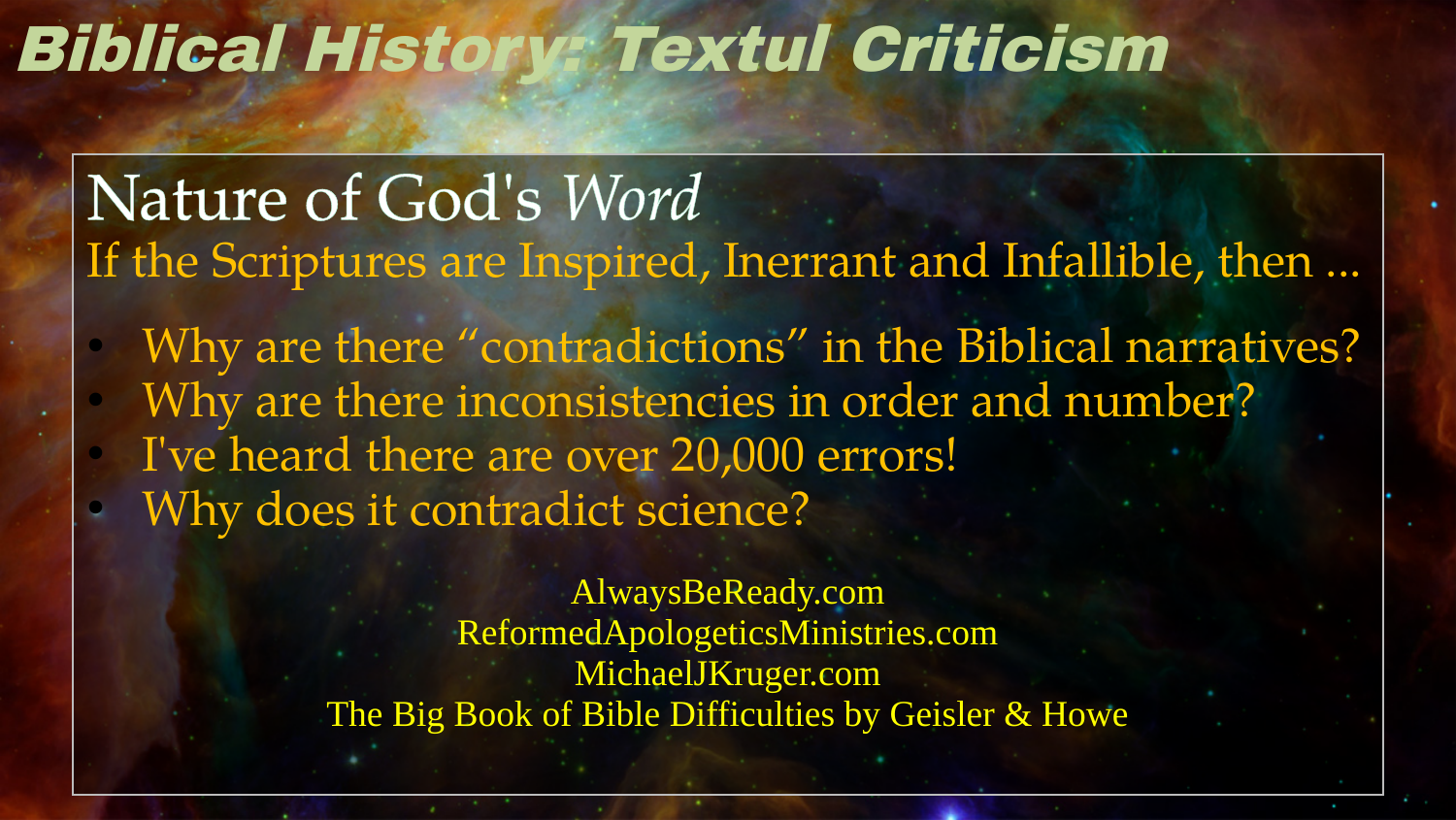

Biblical History: Textul Criticism
Nature of God's Word
If the Scriptures are Inspired, Inerrant and Infallible, then ...

Why are there “contradictions” in the Biblical narratives?
Why are there inconsistencies in order and number?
I've heard there are over 20,000 errors!
Why does it contradict science?

AlwaysBeReady.com
ReformedApologeticsMinistries.com
MichaelJKruger.com
The Big Book of Bible Difficulties by Geisler & Howe